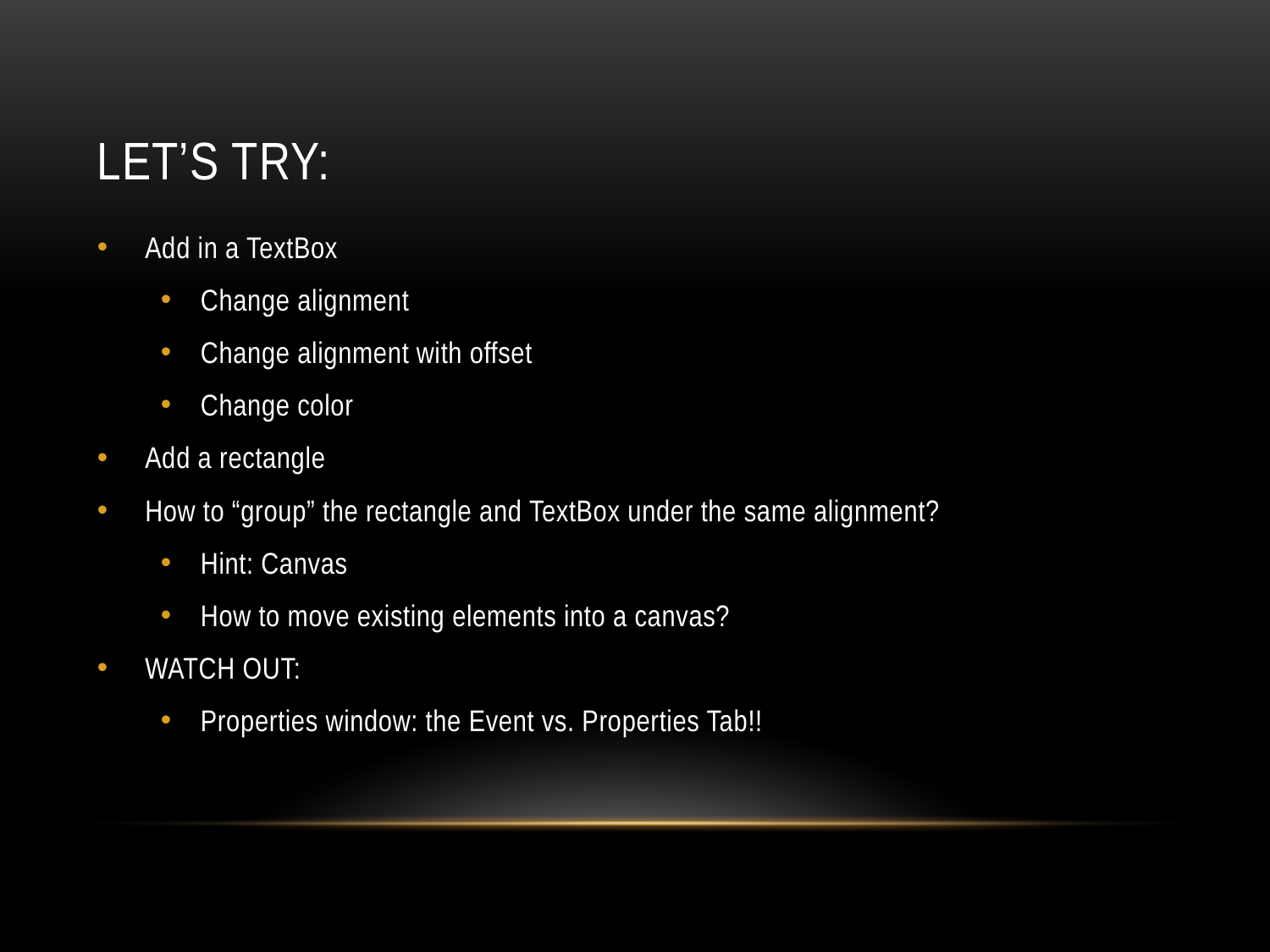

# Let’s try:
Add in a TextBox
Change alignment
Change alignment with offset
Change color
Add a rectangle
How to “group” the rectangle and TextBox under the same alignment?
Hint: Canvas
How to move existing elements into a canvas?
WATCH OUT:
Properties window: the Event vs. Properties Tab!!